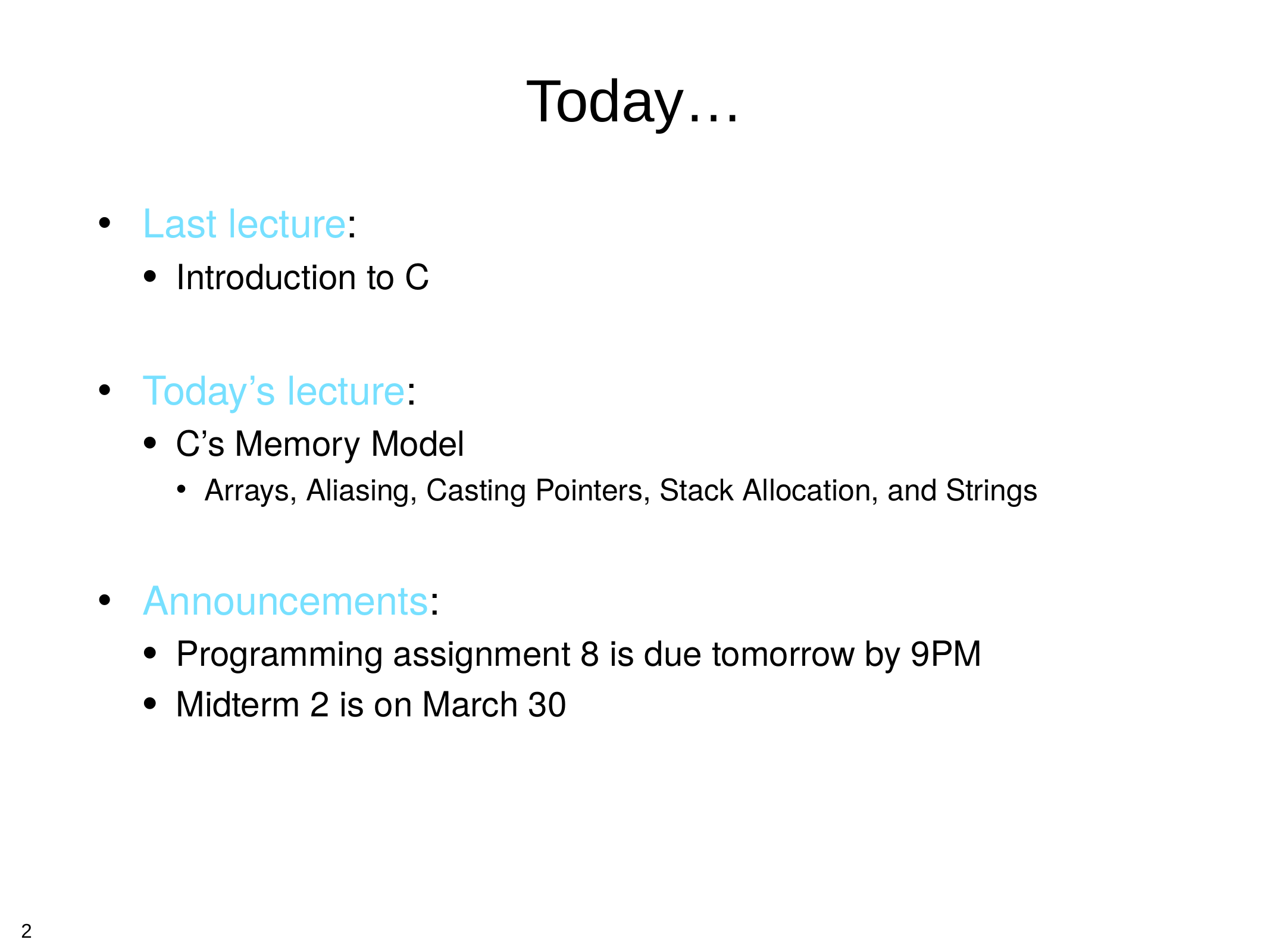

# Today…
Last lecture:
Introduction to C

Today’s lecture:
C’s Memory Model
Arrays, Aliasing, Casting Pointers, Stack Allocation, and Strings

Announcements:
Programming assignment 8 is due tomorrow by 9PM
Midterm 2 is on March 30

2